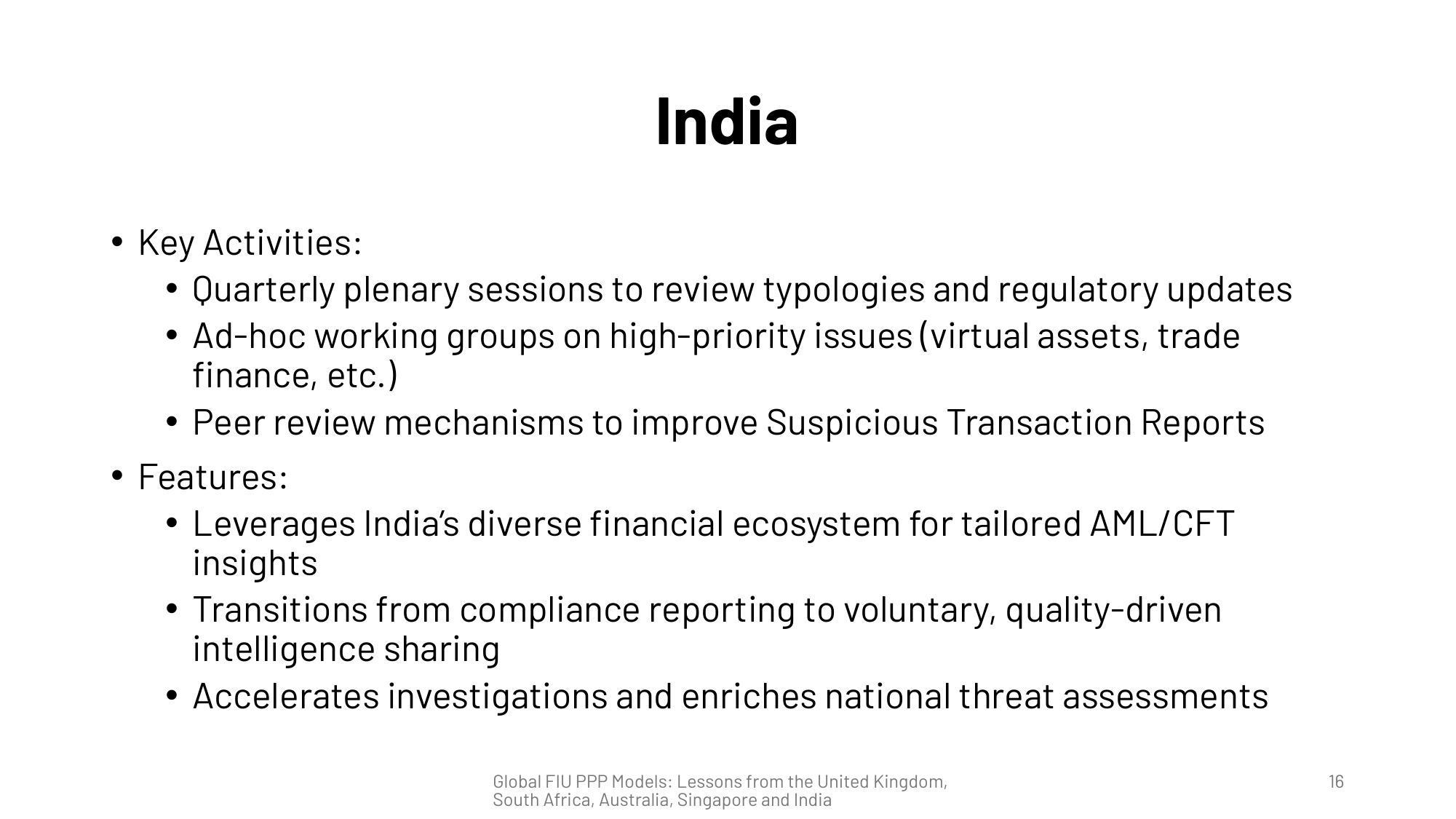

# India
Key Activities:
Quarterly plenary sessions to review typologies and regulatory updates
Ad-hoc working groups on high-priority issues (virtual assets, trade finance, etc.)
Peer review mechanisms to improve Suspicious Transaction Reports
Features:
Leverages India’s diverse financial ecosystem for tailored AML/CFT insights
Transitions from compliance reporting to voluntary, quality-driven intelligence sharing
Accelerates investigations and enriches national threat assessments
Global FIU PPP Models: Lessons from the United Kingdom, South Africa, Australia, Singapore and India
16